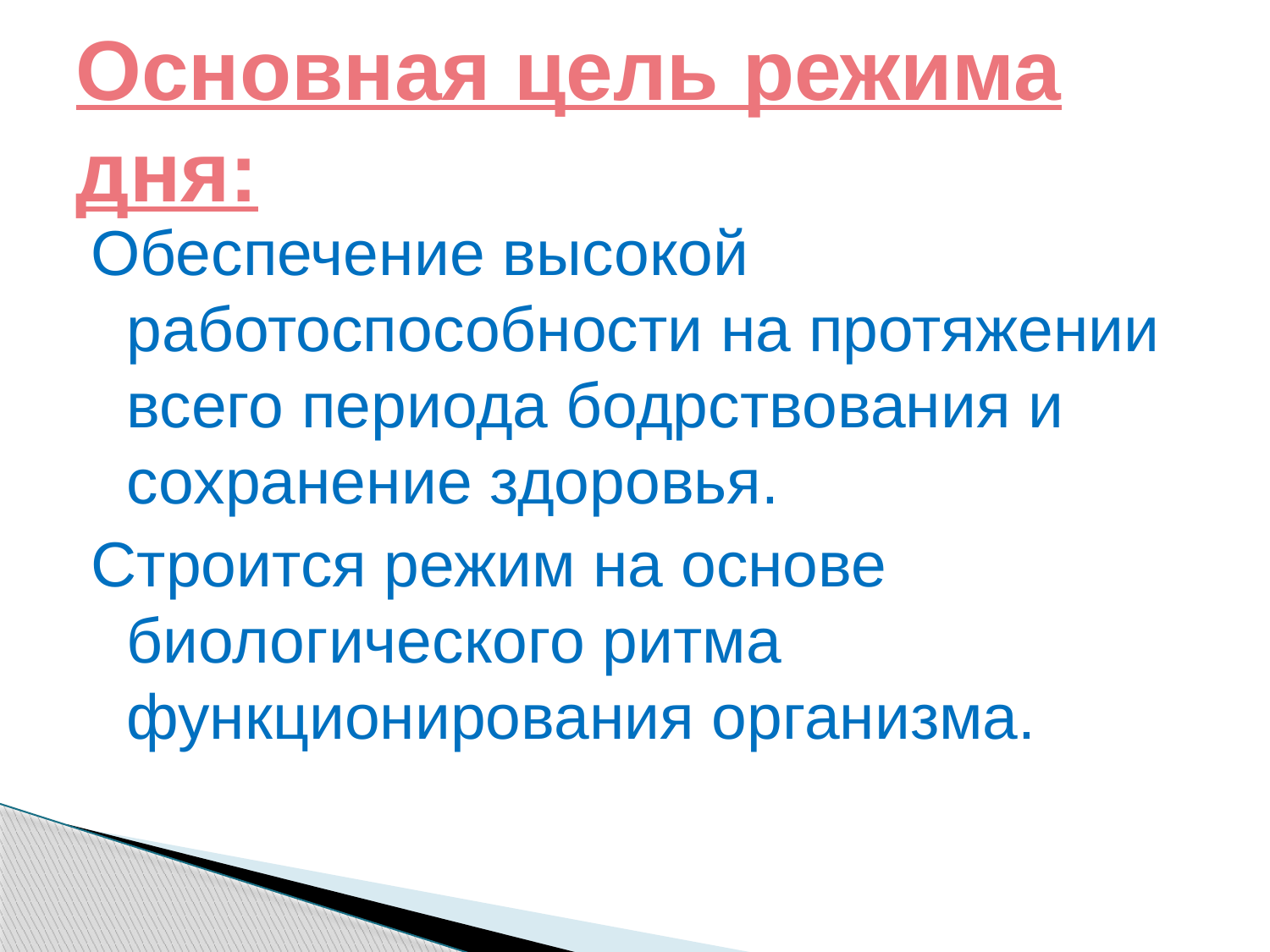

# Основная цель режима дня:
Обеспечение высокой работоспособности на протяжении всего периода бодрствования и сохранение здоровья.
Строится режим на основе биологического ритма функционирования организма.